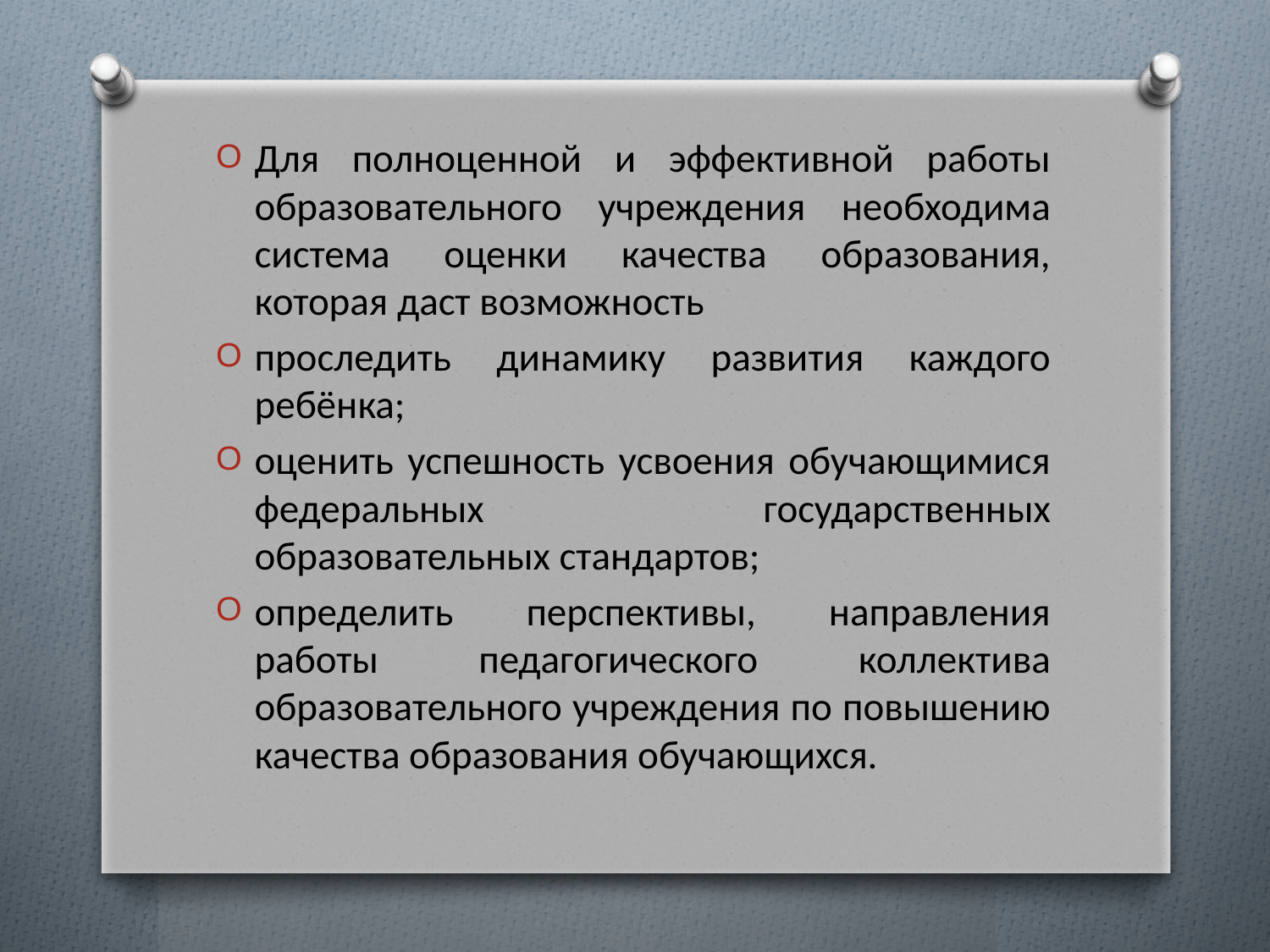

Для полноценной и эффективной работы образовательного учреждения необходима система оценки качества образования, которая даст возможность
проследить динамику развития каждого ребёнка;
оценить успешность усвоения обучающимися федеральных государственных образовательных стандартов;
определить перспективы, направления работы педагогического коллектива образовательного учреждения по повышению качества образования обучающихся.